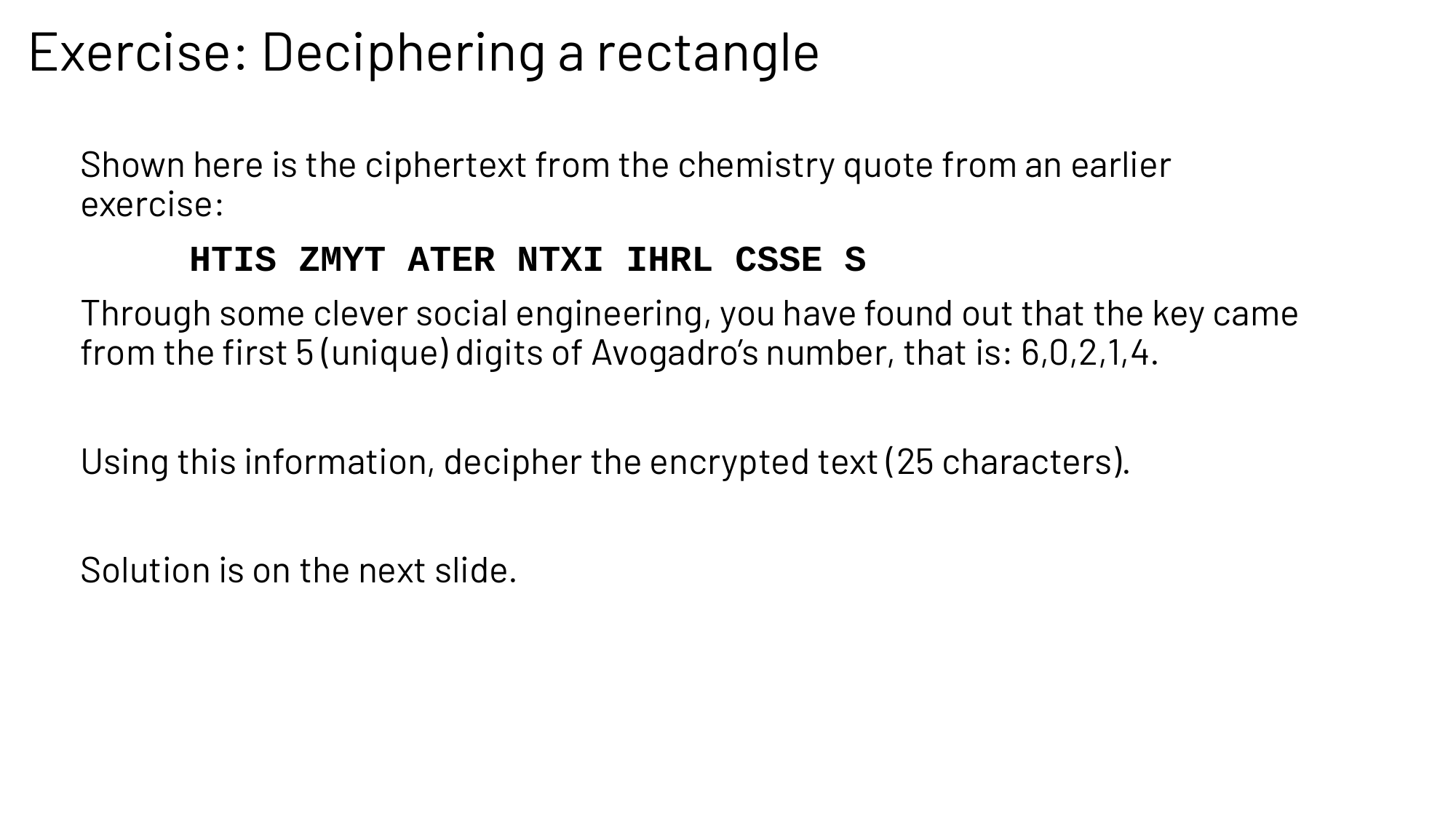

# Exercise: Deciphering a rectangle
Shown here is the ciphertext from the chemistry quote from an earlier exercise:
	HTIS ZMYT ATER NTXI IHRL CSSE S
Through some clever social engineering, you have found out that the key came from the first 5 (unique) digits of Avogadro’s number, that is: 6,0,2,1,4.

Using this information, decipher the encrypted text (25 characters).

Solution is on the next slide.